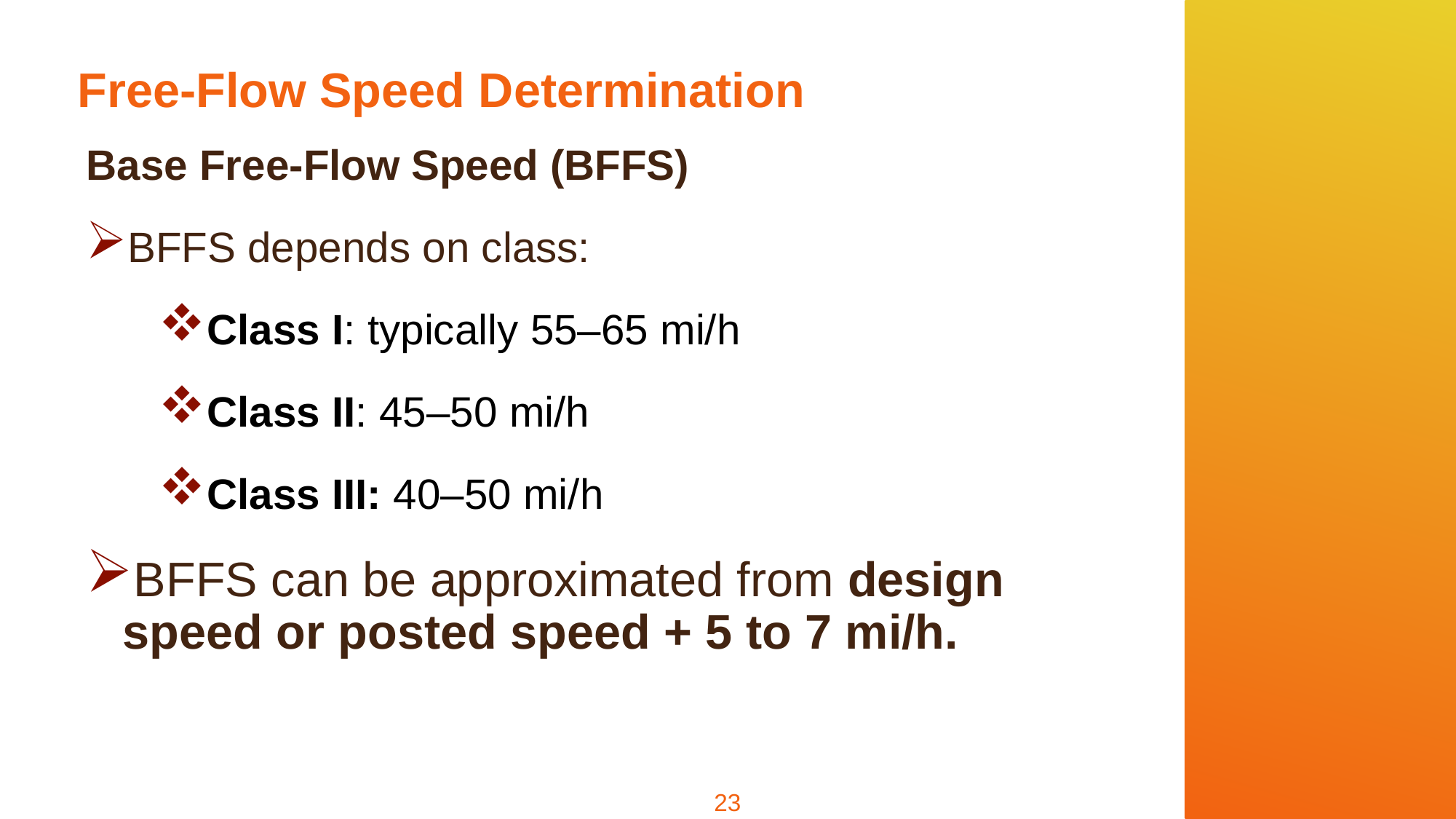

# Free-Flow Speed Determination
Base Free-Flow Speed (BFFS)
BFFS depends on class:
Class I: typically 55–65 mi/h
Class II: 45–50 mi/h
Class III: 40–50 mi/h
BFFS can be approximated from design speed or posted speed + 5 to 7 mi/h.